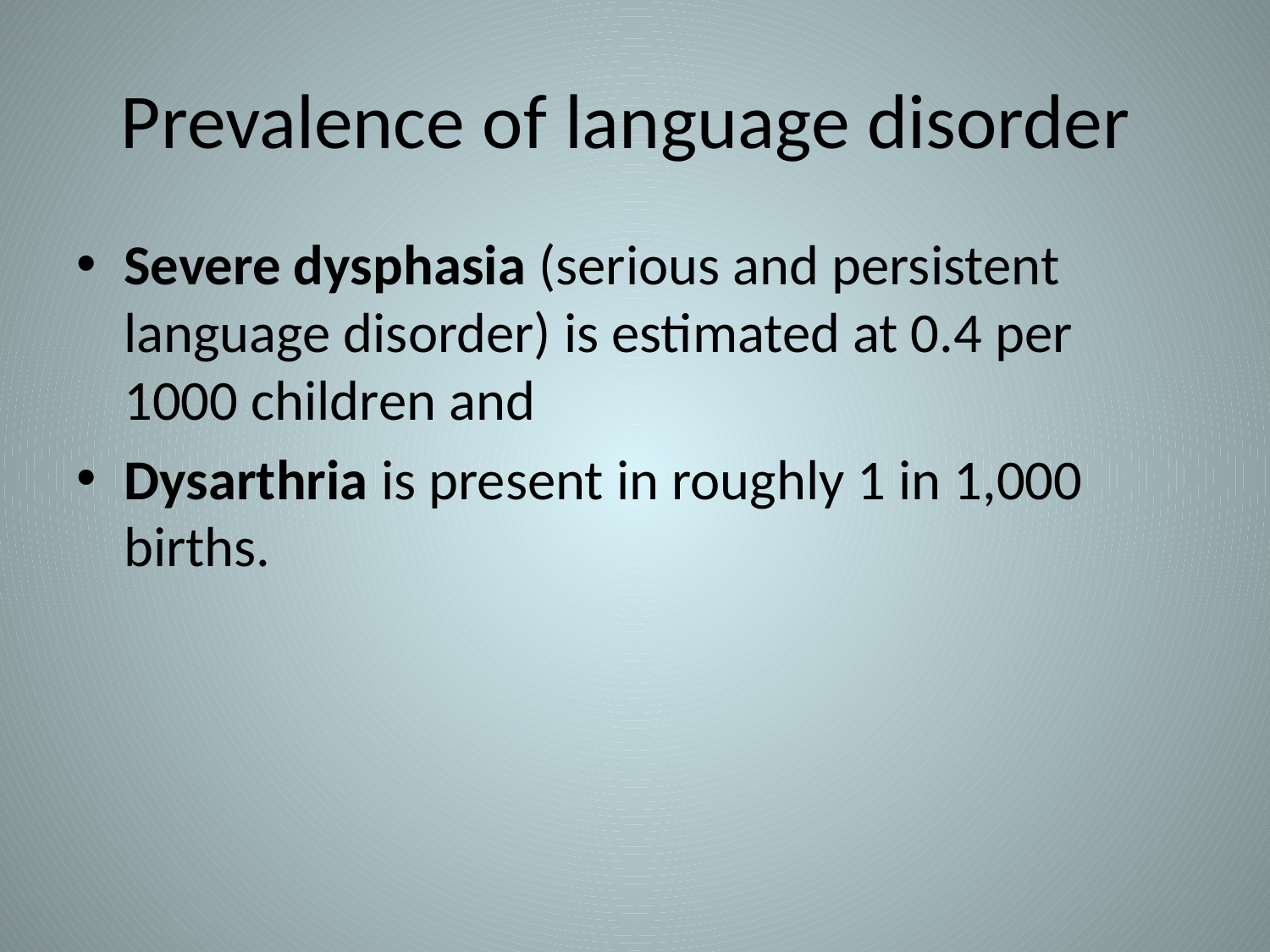

# Prevalence of language disorder
Severe dysphasia (serious and persistent language disorder) is estimated at 0.4 per 1000 children and
Dysarthria is present in roughly 1 in 1,000 births.